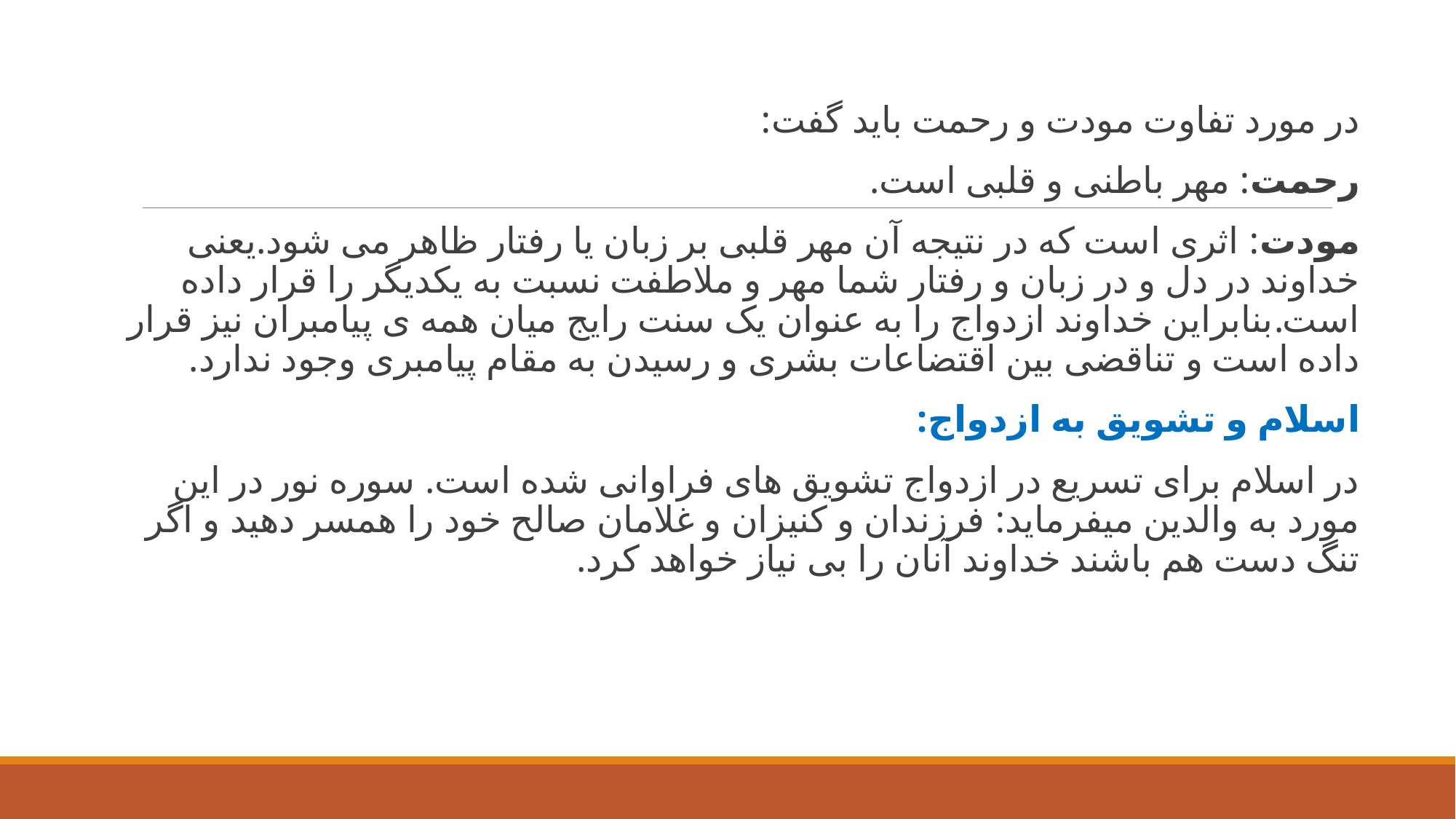

در مورد تفاوت مودت و رحمت باید گفت:
رحمت: مهر باطنی و قلبی است.
مودت: اثری است که در نتیجه آن مهر قلبی بر زبان یا رفتار ظاهر می شود.یعنی خداوند در دل و در زبان و رفتار شما مهر و ملاطفت نسبت به یکدیگر را قرار داده است.بنابراین خداوند ازدواج را به عنوان یک سنت رایج میان همه ی پیامبران نیز قرار داده است و تناقضی بین اقتضاعات بشری و رسیدن به مقام پیامبری وجود ندارد.
اسلام و تشویق به ازدواج:
در اسلام برای تسریع در ازدواج تشویق های فراوانی شده است. سوره نور در این مورد به والدین میفرماید: فرزندان و کنیزان و غلامان صالح خود را همسر دهید و اگر تنگ دست هم باشند خداوند آنان را بی نیاز خواهد کرد.